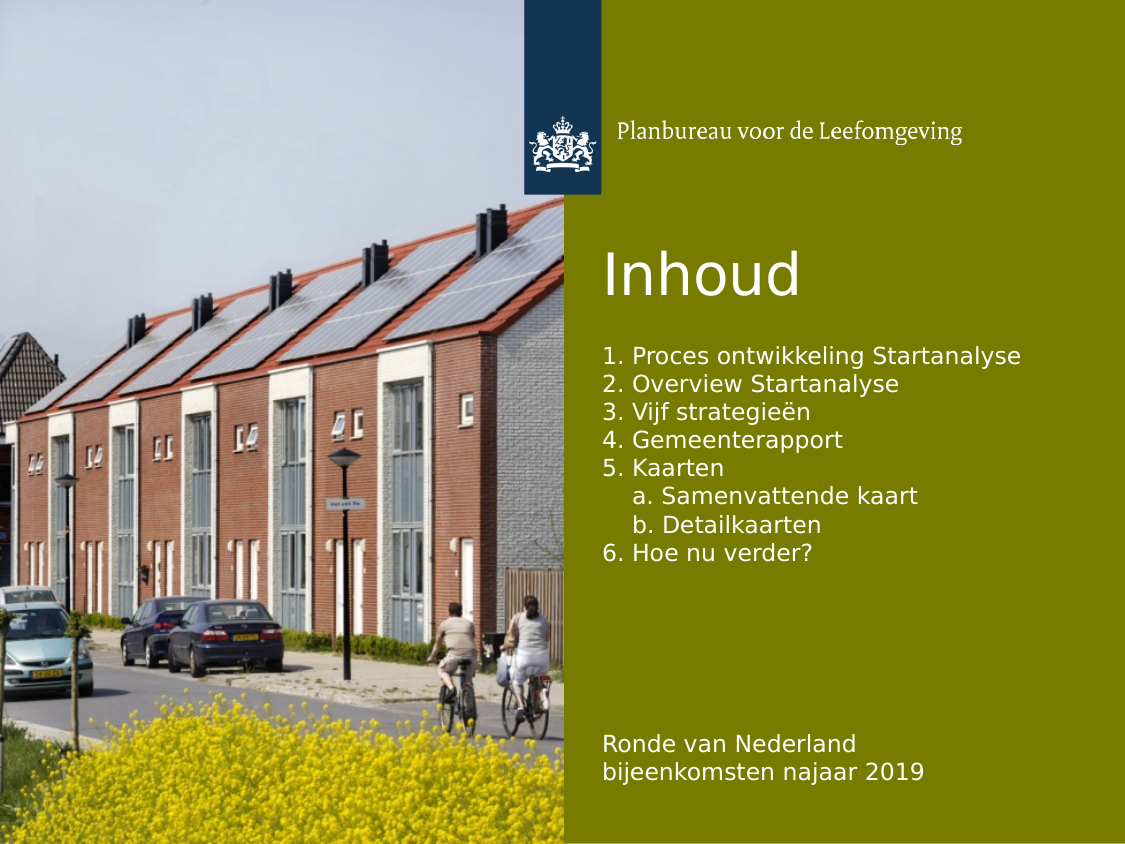

# Inhoud 1. Proces ontwikkeling Startanalyse 2. Overview Startanalyse 3. Vijf strategieën 4. Gemeenterapport 5. Kaarten a. Samenvattende kaart b. Detailkaarten 6. Hoe nu verder?
Ronde van Nederland bijeenkomsten najaar 2019